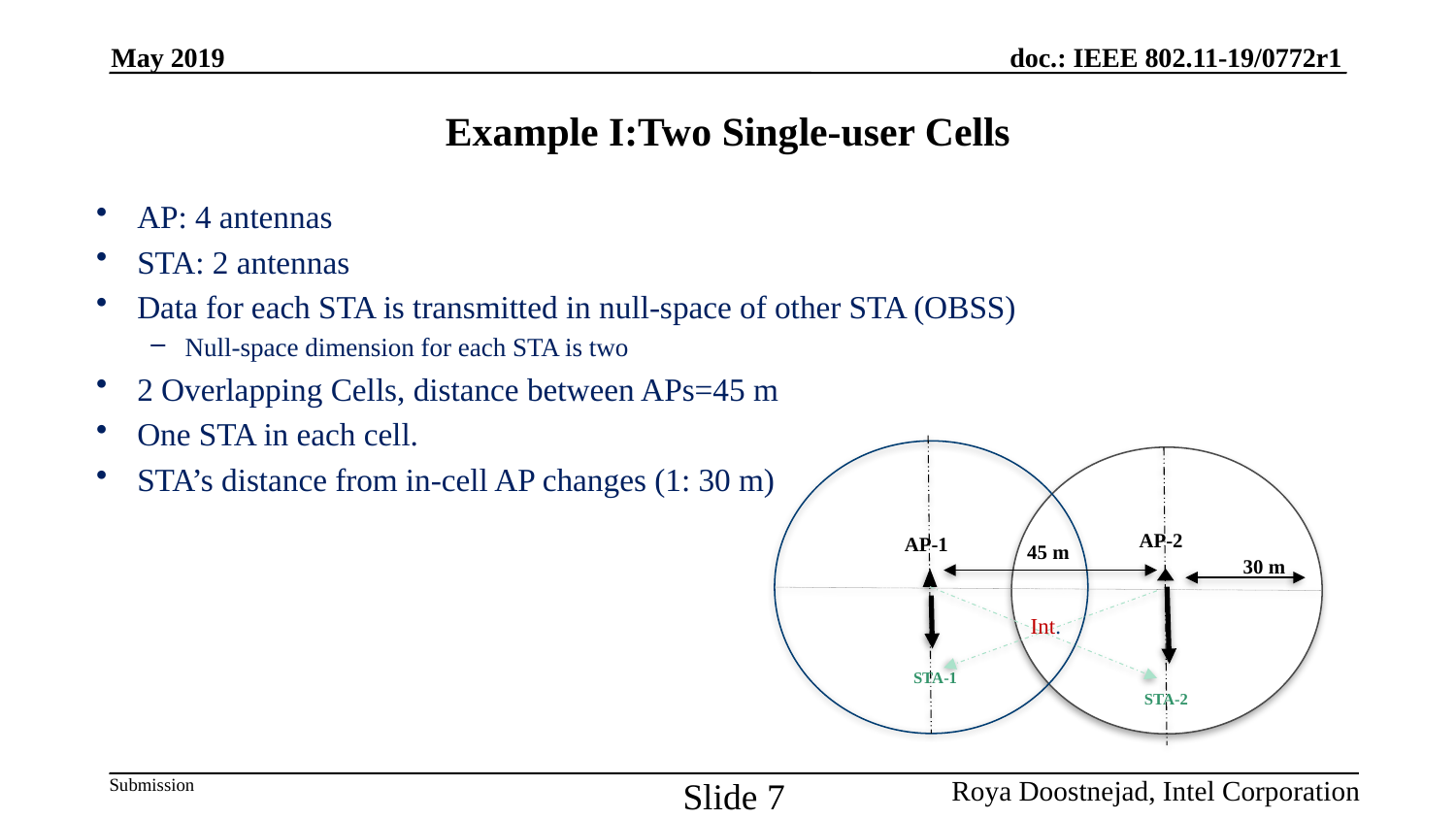

May 2019
# Example I:Two Single-user Cells
AP: 4 antennas
STA: 2 antennas
Data for each STA is transmitted in null-space of other STA (OBSS)
Null-space dimension for each STA is two
2 Overlapping Cells, distance between APs=45 m
One STA in each cell.
STA’s distance from in-cell AP changes (1: 30 m)

AP-2
AP-1
45 m

Int.
STA-1
STA-2
30 m
Slide 7
Roya Doostnejad, Intel Corporation